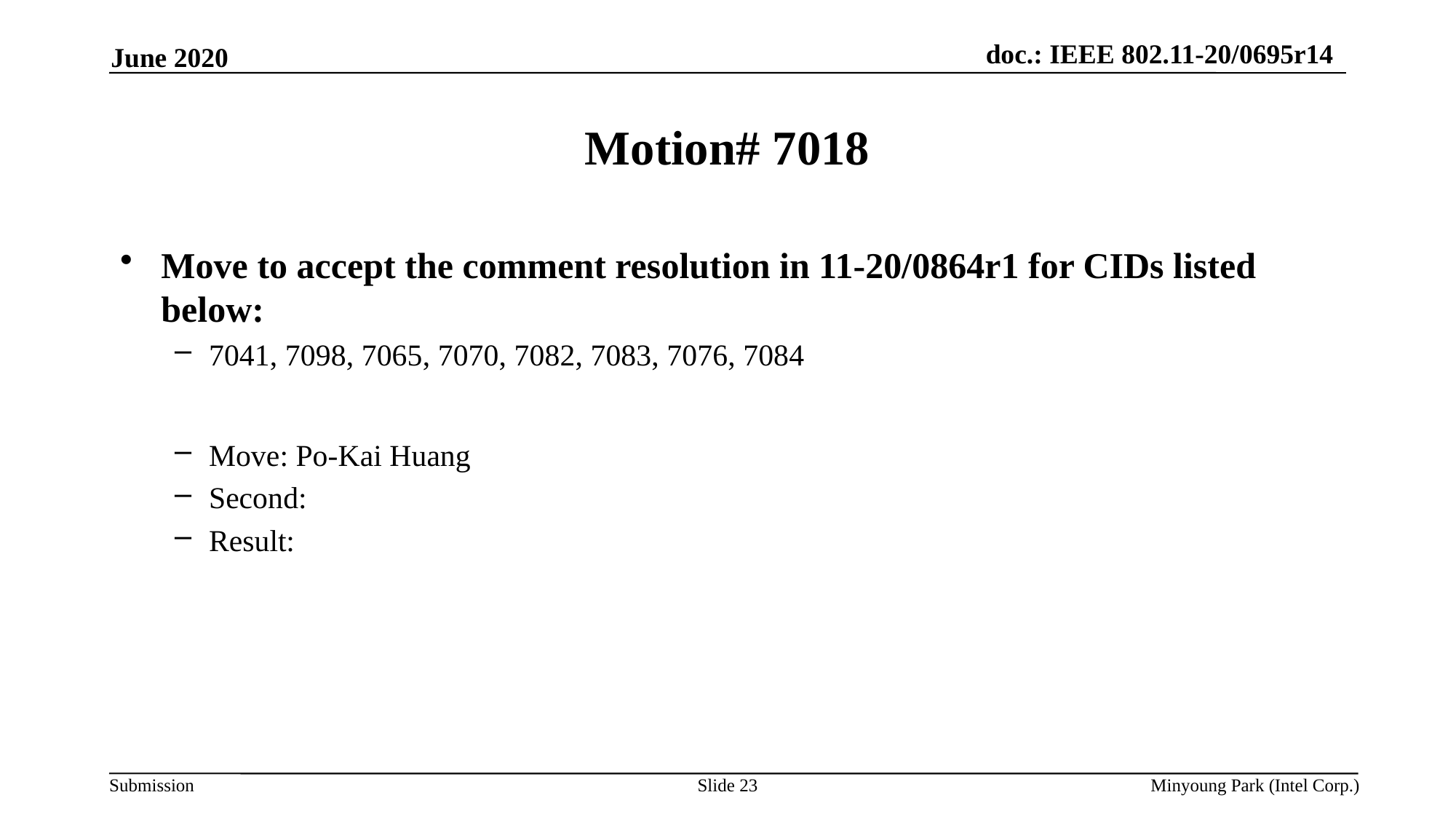

June 2020
# Motion# 7018
Move to accept the comment resolution in 11-20/0864r1 for CIDs listed below:
7041, 7098, 7065, 7070, 7082, 7083, 7076, 7084

Move: Po-Kai Huang
Second:
Result:

Slide 23
Minyoung Park (Intel Corp.)